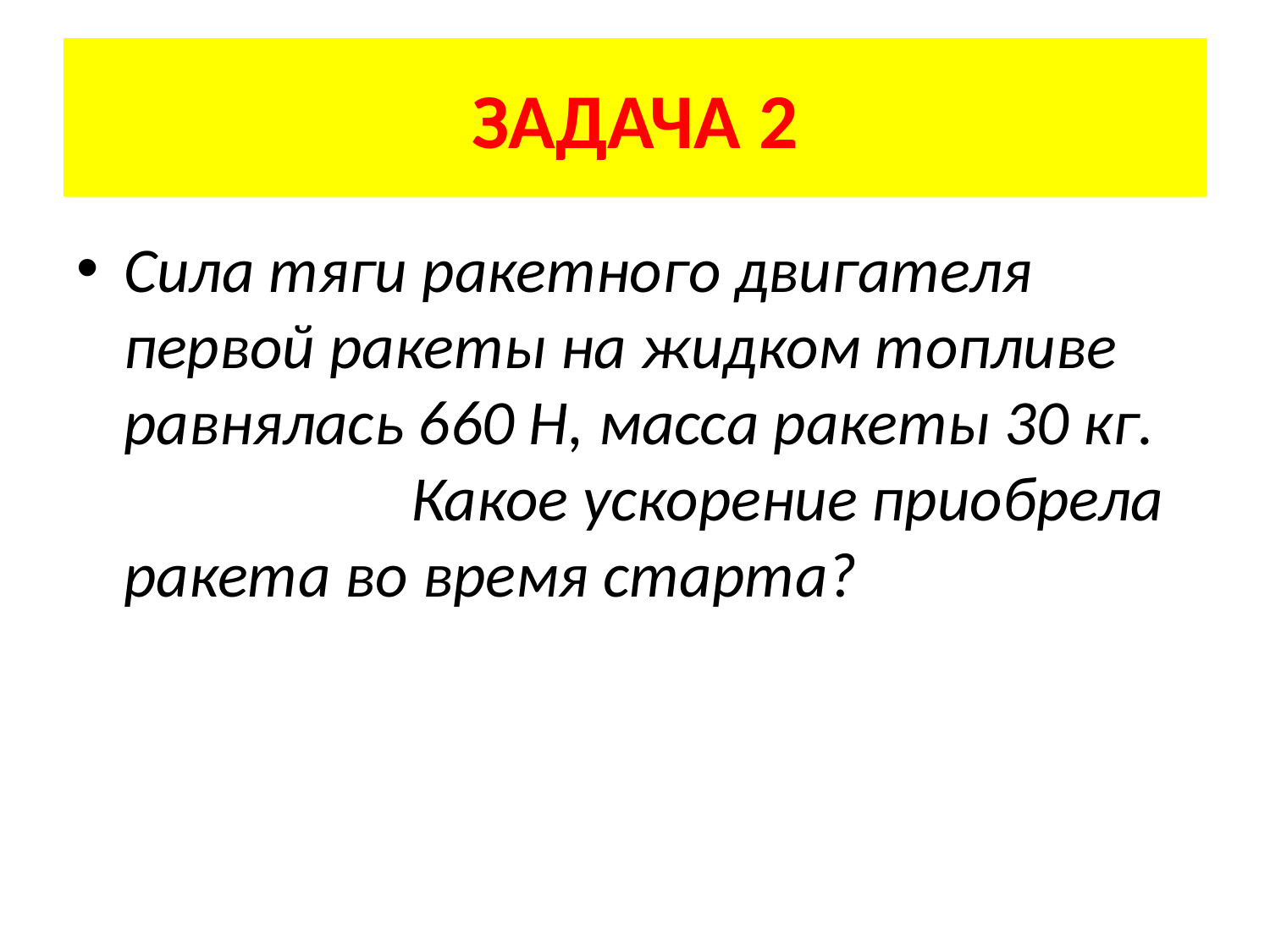

# ЗАДАЧА 2
Сила тяги ракетного двигателя первой ракеты на жидком топливе равнялась 660 Н, масса ракеты 30 кг.                       Какое ускорение приобрела ракета во время старта?